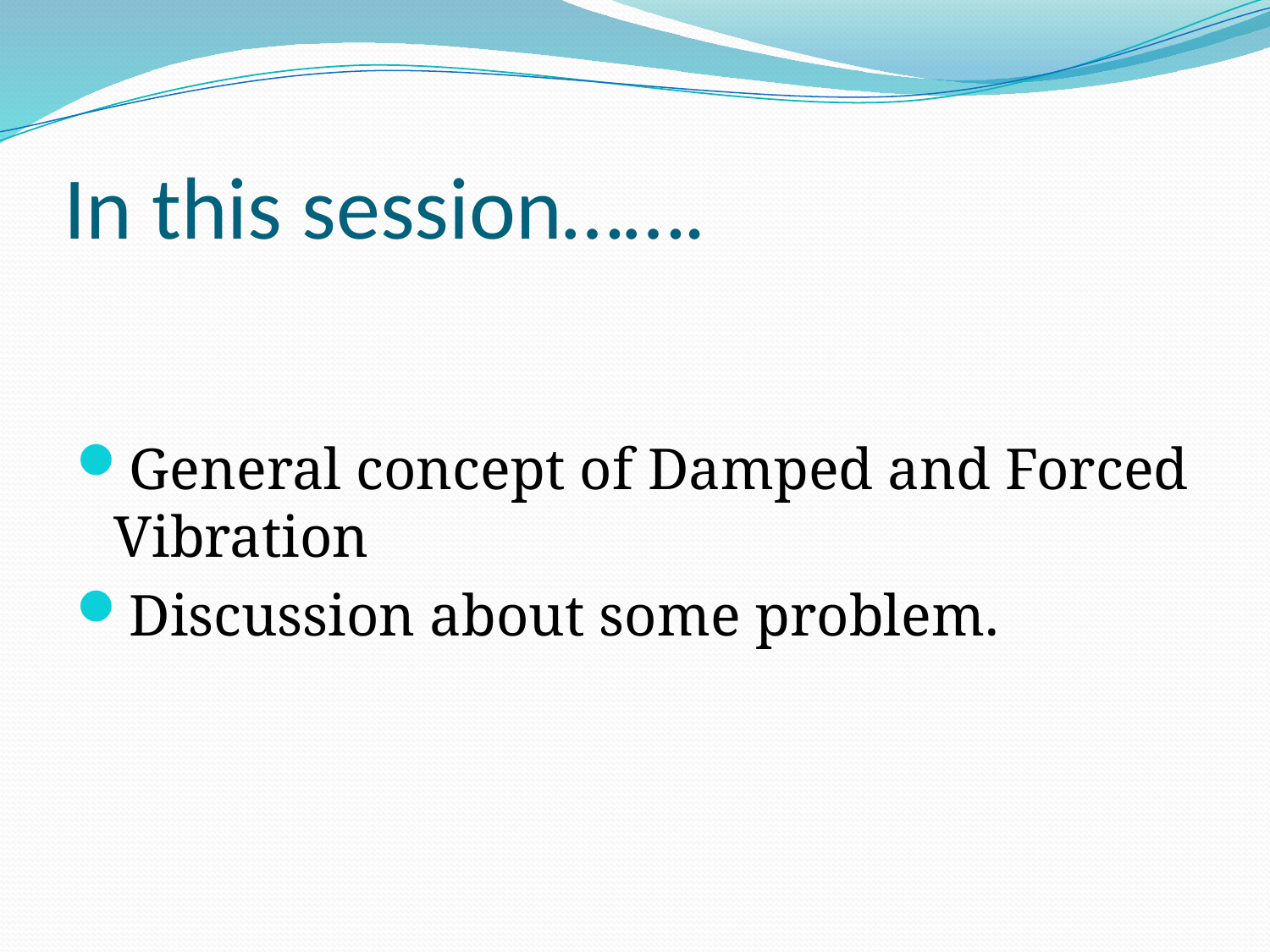

# In this session…….

General concept of Damped and Forced Vibration
Discussion about some problem.